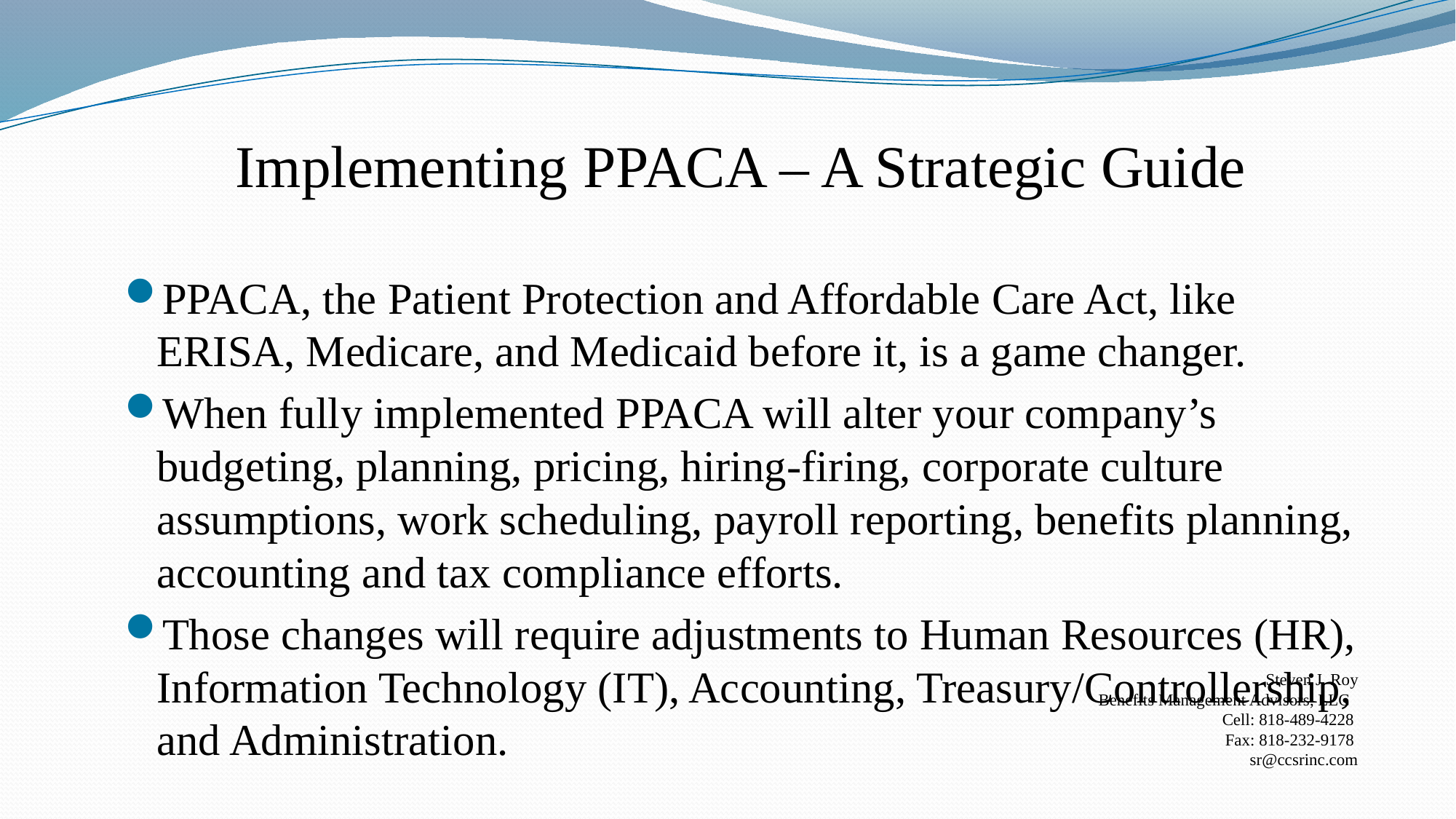

Implementing PPACA – A Strategic Guide

PPACA, the Patient Protection and Affordable Care Act, like ERISA, Medicare, and Medicaid before it, is a game changer.
When fully implemented PPACA will alter your company’s budgeting, planning, pricing, hiring-firing, corporate culture assumptions, work scheduling, payroll reporting, benefits planning, accounting and tax compliance efforts.
Those changes will require adjustments to Human Resources (HR), Information Technology (IT), Accounting, Treasury/Controllership, and Administration.

Steven J. Roy
Benefits Management Advisors, LLC
Cell: 818-489-4228
Fax: 818-232-9178
sr@ccsrinc.com